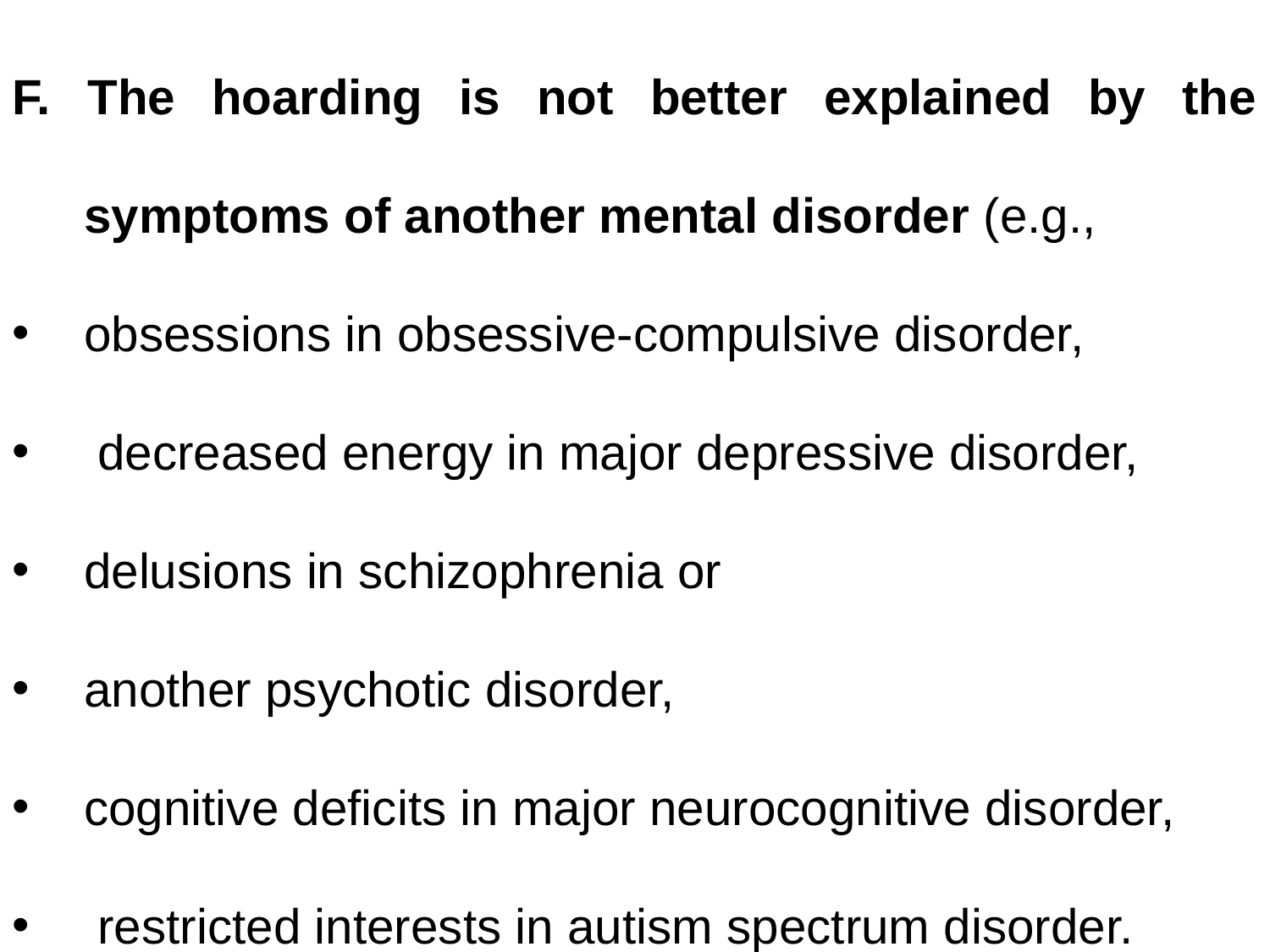

F. The hoarding is not better explained by the symptoms of another mental disorder (e.g.,
obsessions in obsessive-compulsive disorder,
 decreased energy in major depressive disorder,
delusions in schizophrenia or
another psychotic disorder,
cognitive deficits in major neurocognitive disorder,
 restricted interests in autism spectrum disorder.